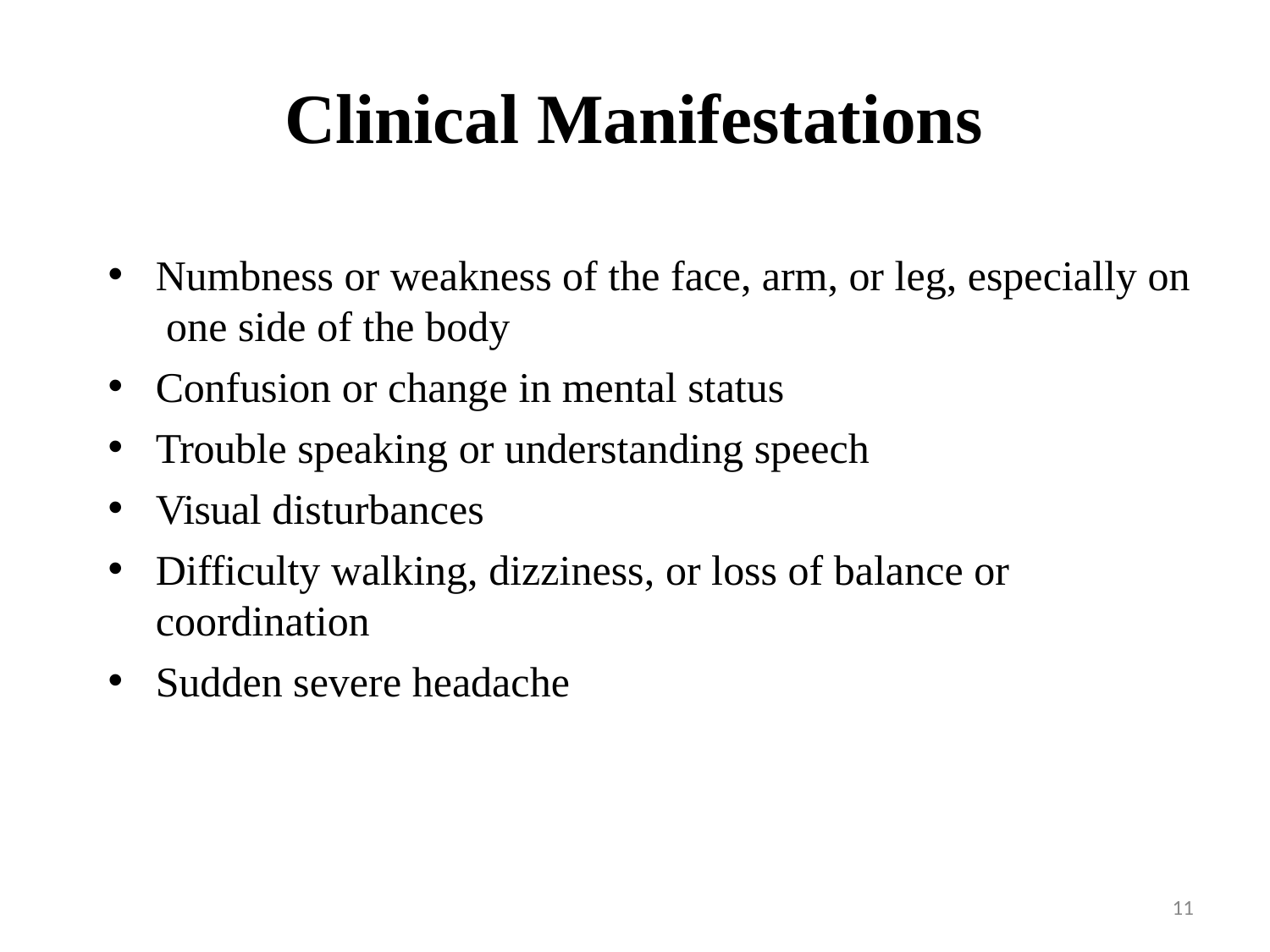

# Clinical Manifestations
Numbness or weakness of the face, arm, or leg, especially on  one side of the body
Confusion or change in mental status
Trouble speaking or understanding speech
Visual disturbances
Difficulty walking, dizziness, or loss of balance or coordination
Sudden severe headache
11